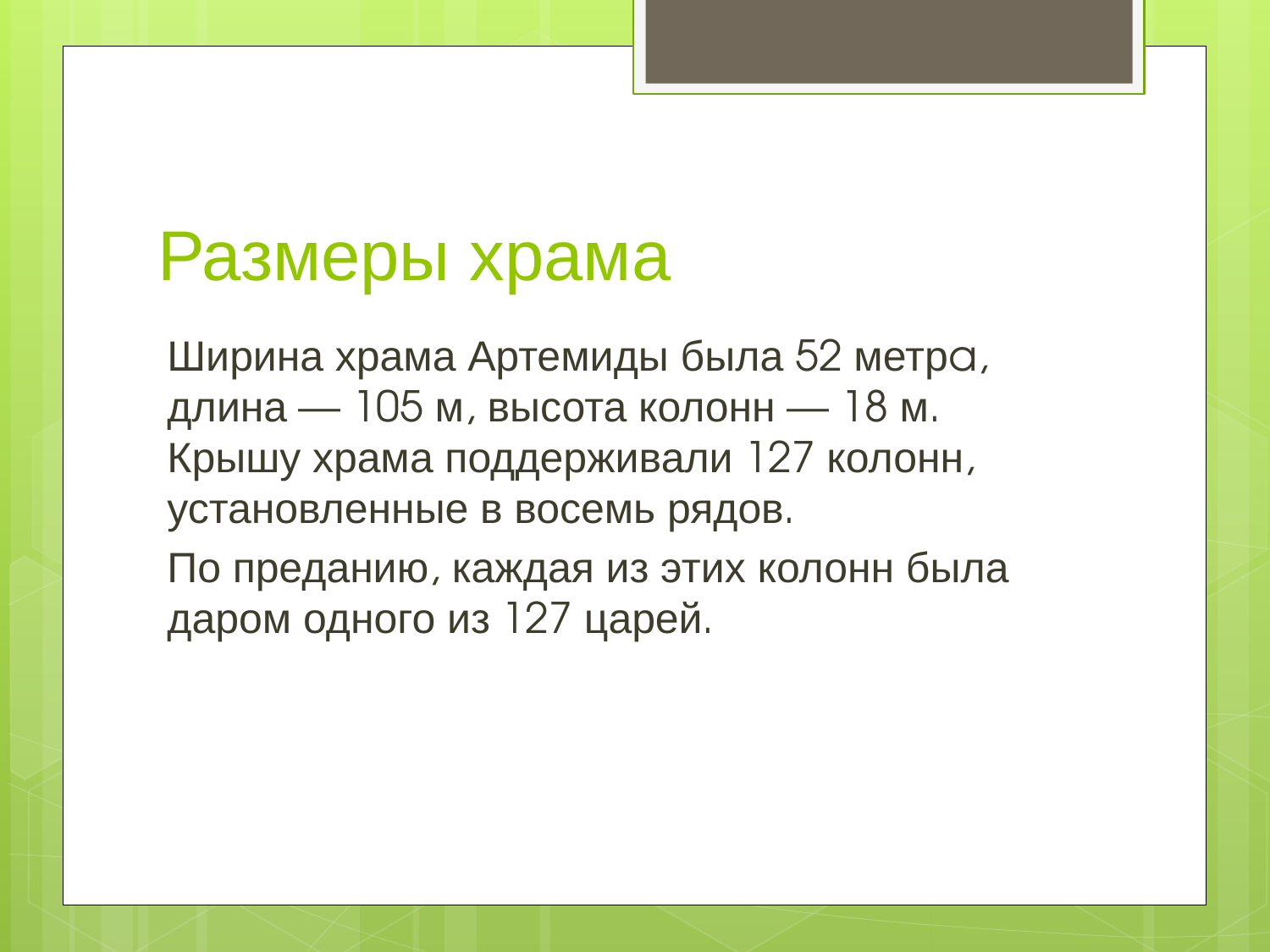

# Размеры храма
Ширина храма Артемиды была 52 метрa, длина — 105 м, высота колонн — 18 м. Крышу храма поддерживали 127 колонн, установленные в восемь рядов.
По преданию, каждая из этих колонн была даром одного из 127 царей.